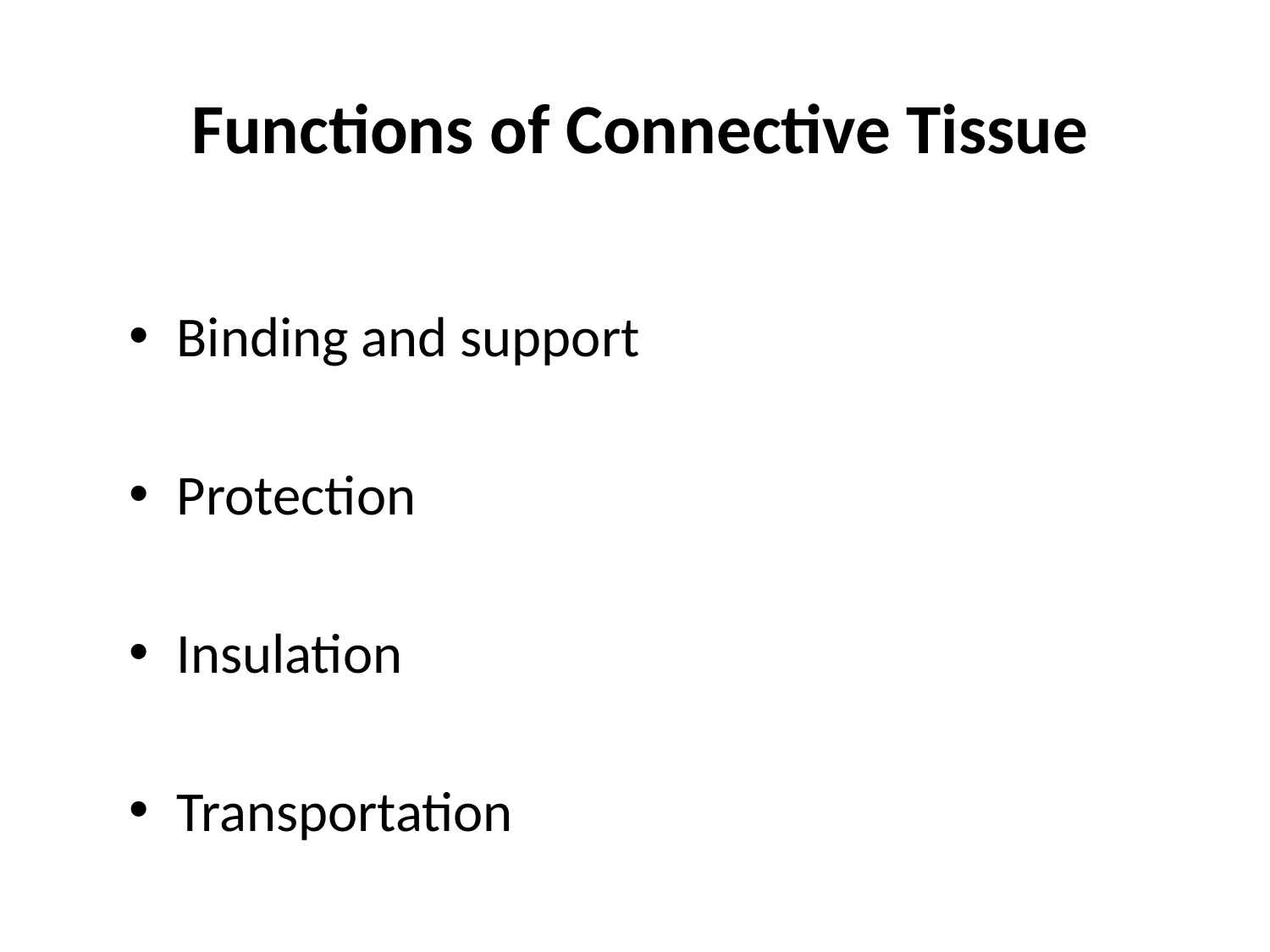

# Functions of Connective Tissue
Binding and support

Protection

Insulation

Transportation